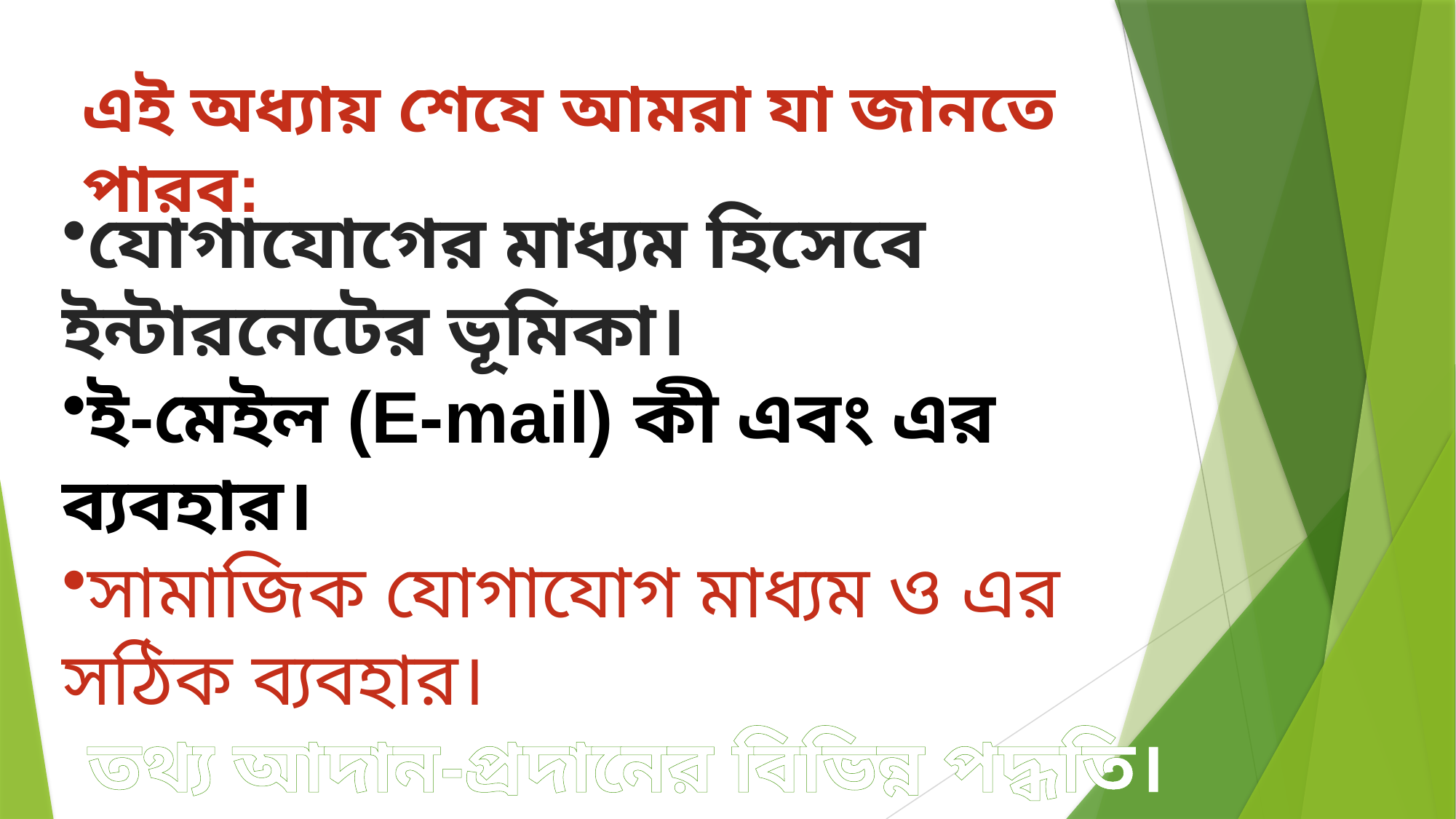

# এই অধ্যায় শেষে আমরা যা জানতে পারব:
যোগাযোগের মাধ্যম হিসেবে ইন্টারনেটের ভূমিকা।
ই-মেইল (E-mail) কী এবং এর ব্যবহার।
সামাজিক যোগাযোগ মাধ্যম ও এর সঠিক ব্যবহার।
তথ্য আদান-প্রদানের বিভিন্ন পদ্ধতি।